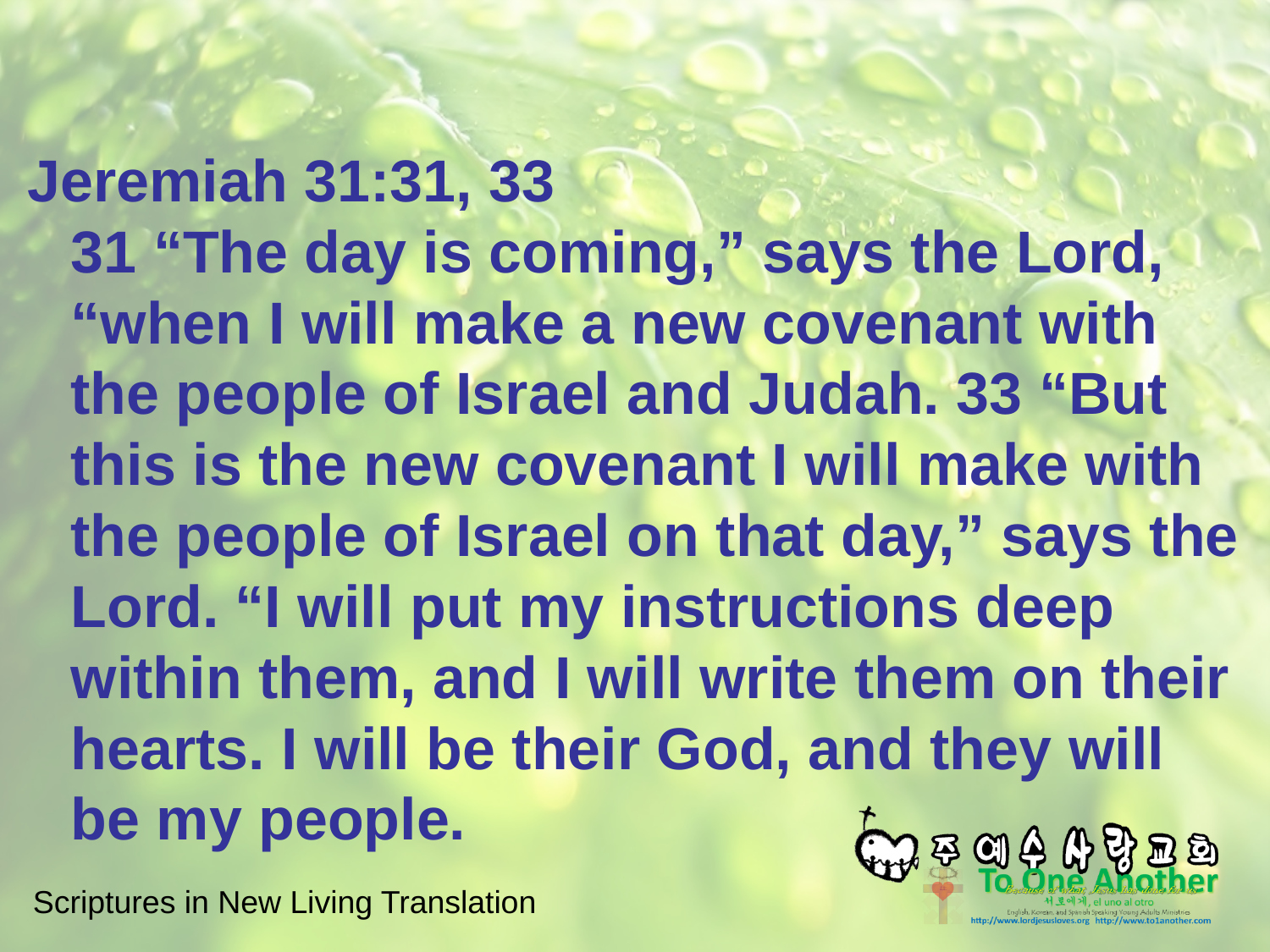

#
Jeremiah 31:31, 33
31 “The day is coming,” says the Lord, “when I will make a new covenant with the people of Israel and Judah. 33 “But this is the new covenant I will make with the people of Israel on that day,” says the Lord. “I will put my instructions deep within them, and I will write them on their hearts. I will be their God, and they will be my people.